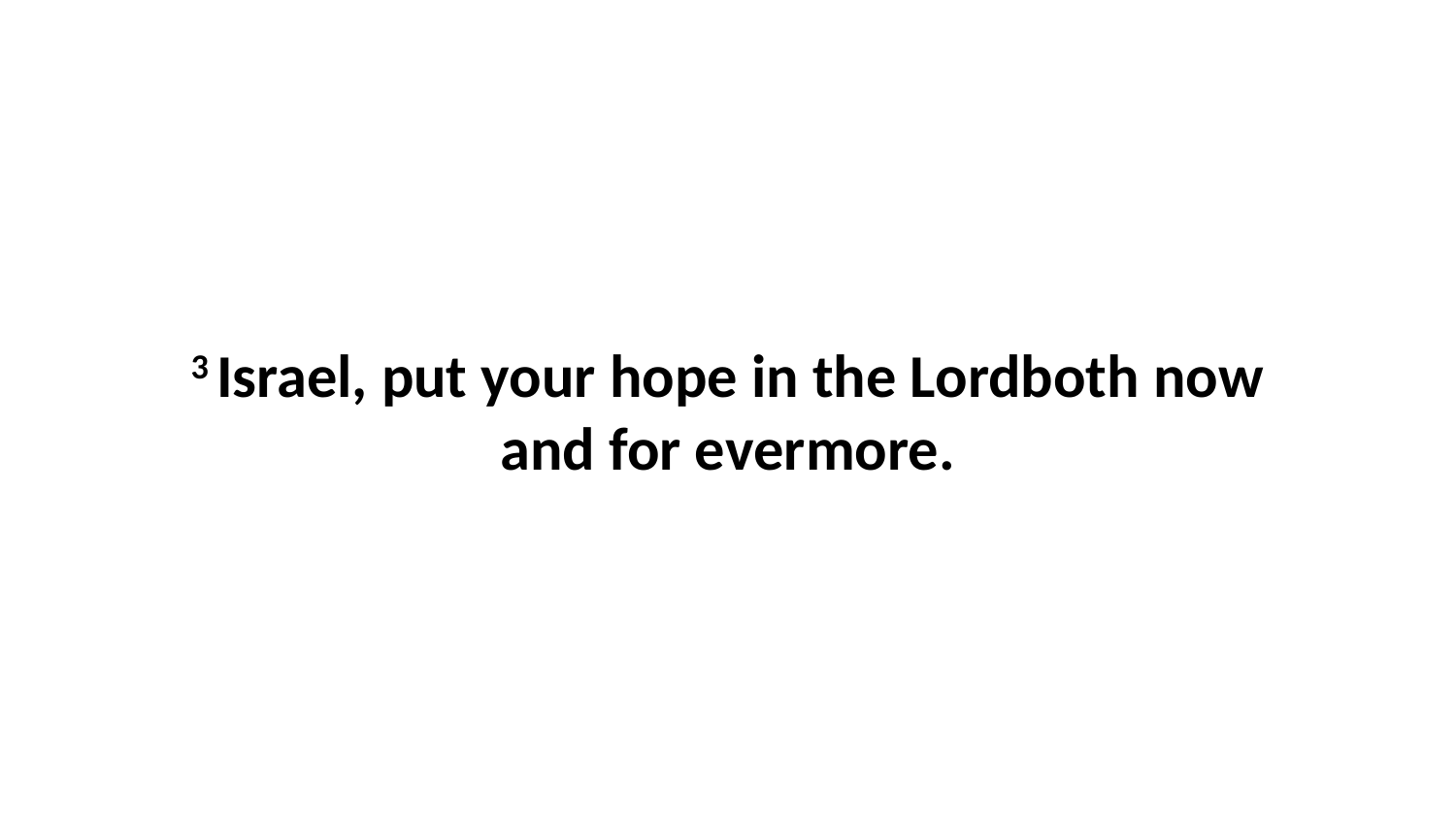

3 Israel, put your hope in the Lordboth now and for evermore.